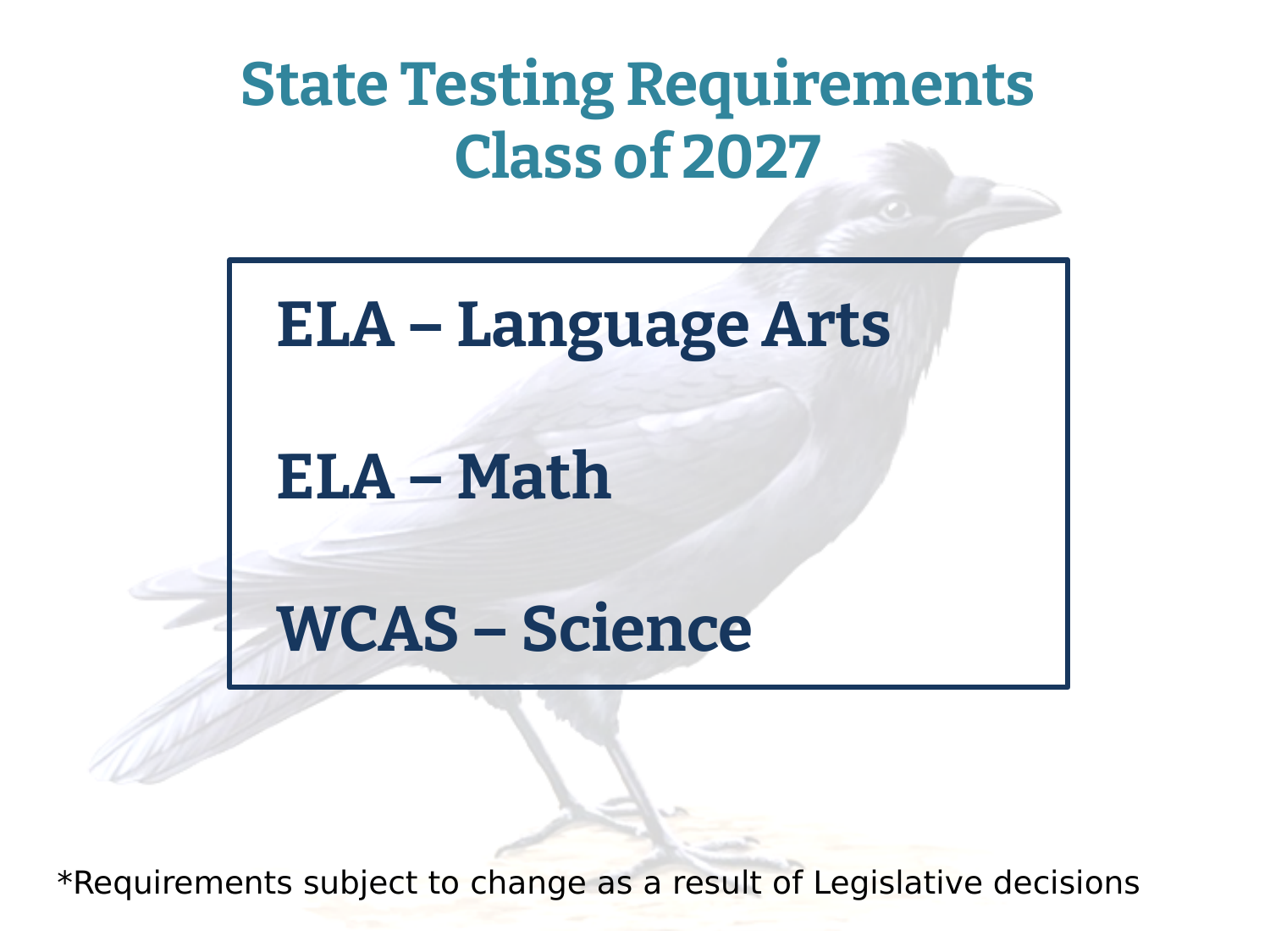

# State Testing Requirements Class of 2027

   ELA – Language Arts

   ELA – Math

   WCAS – Science

*Requirements subject to change as a result of Legislative decisions